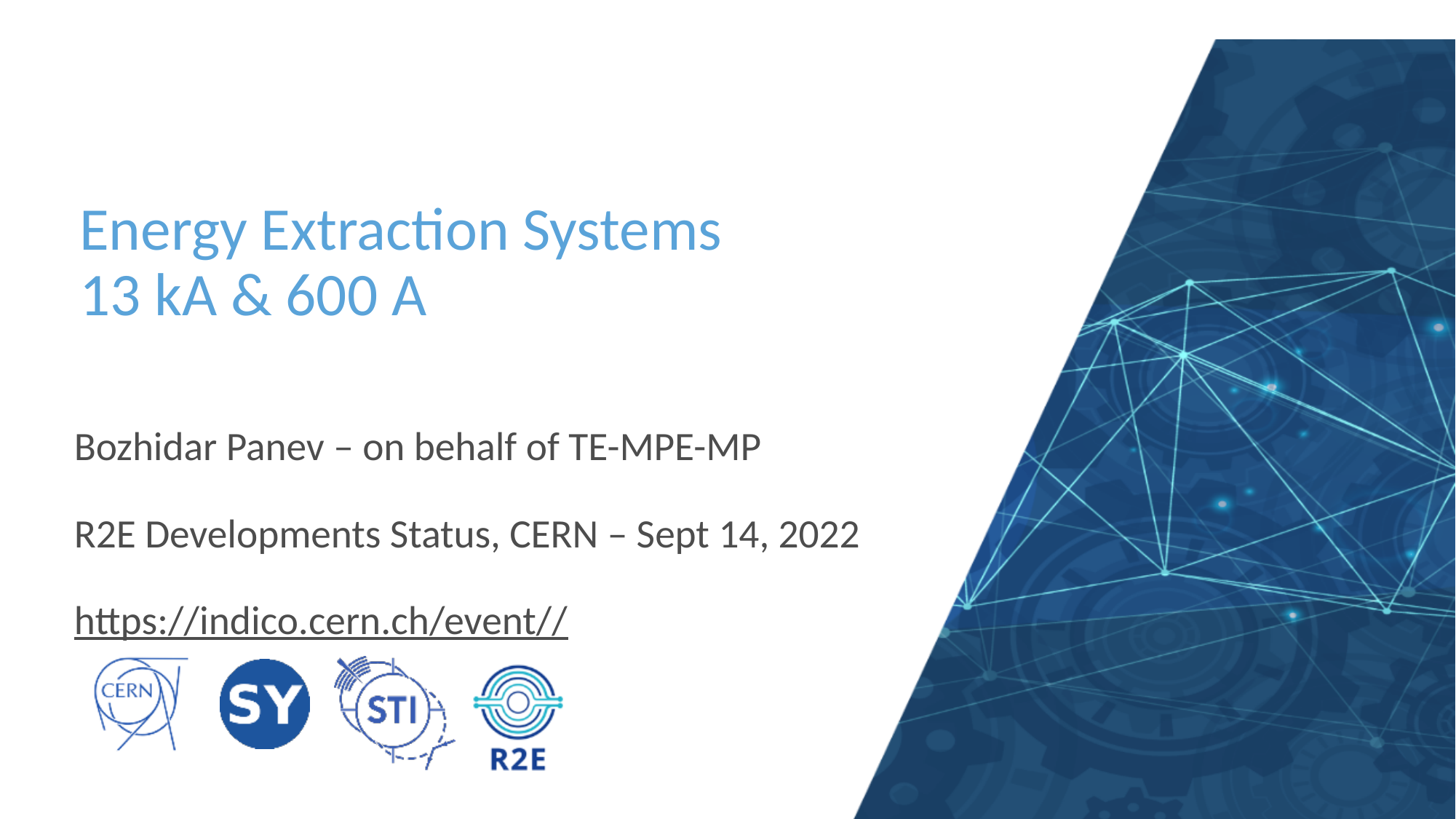

# Energy Extraction Systems 13 kA & 600 A
Bozhidar Panev – on behalf of TE-MPE-MP

R2E Developments Status, CERN – Sept 14, 2022

https://indico.cern.ch/event//